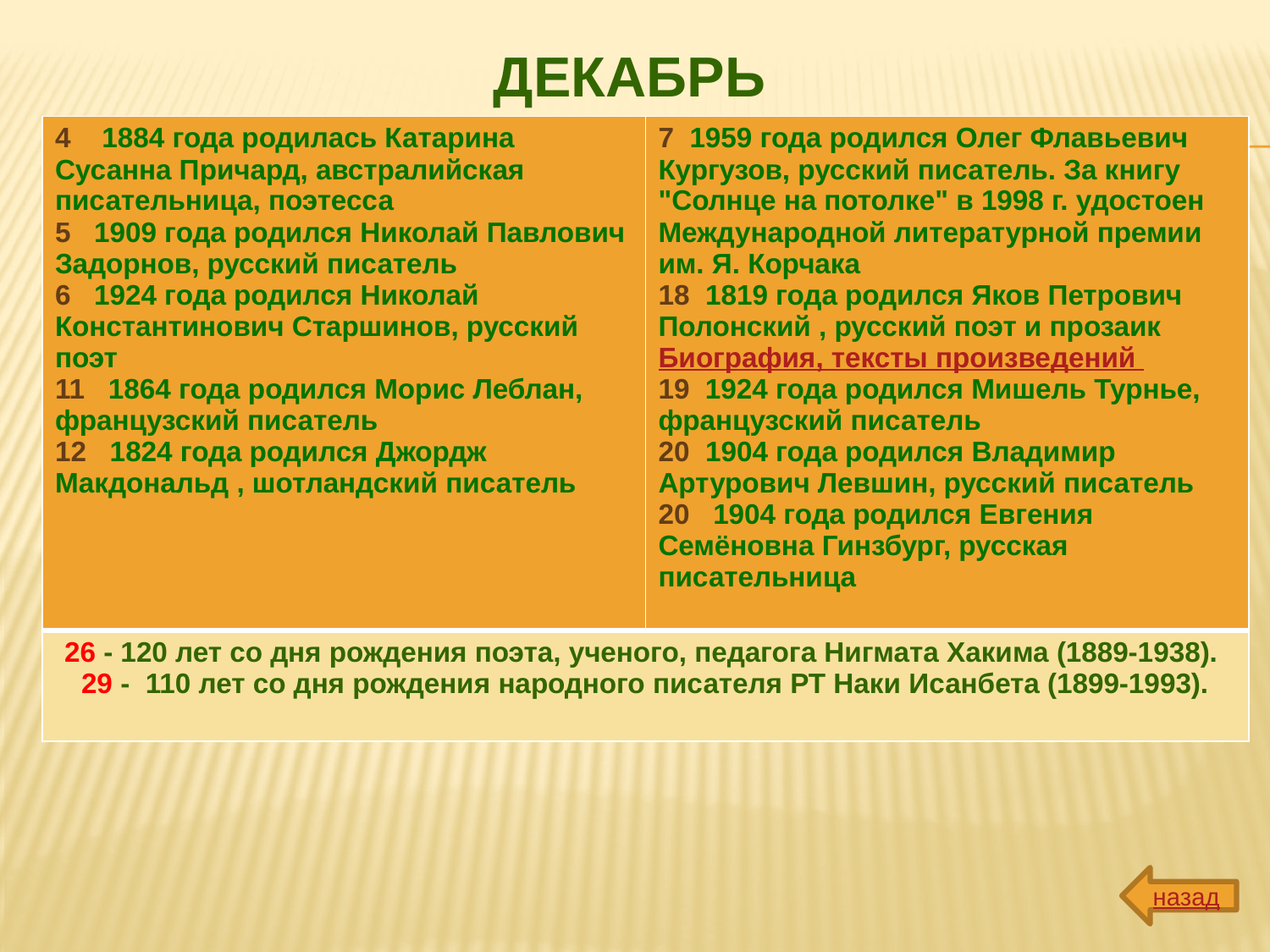

# декабрь
| 4 1884 года родилась Катарина Сусанна Причард, австралийская писательница, поэтесса 5 1909 года родился Николай Павлович Задорнов, русский писатель 6 1924 года родился Николай Константинович Старшинов, русский поэт 11 1864 года родился Морис Леблан, французский писатель 12 1824 года родился Джордж Макдональд , шотландский писатель | 7 1959 года родился Олег Флавьевич Кургузов, русский писатель. За книгу "Солнце на потолке" в 1998 г. удостоен Международной литературной премии им. Я. Корчака 18 1819 года родился Яков Петрович Полонский , русский поэт и прозаик Биография, тексты произведений 19 1924 года родился Мишель Турнье, французский писатель 20 1904 года родился Владимир Артурович Левшин, русский писатель 20 1904 года родился Евгения Семёновна Гинзбург, русская писательница |
| --- | --- |
| 26 - 120 лет со дня рождения поэта, ученого, педагога Нигмата Хакима (1889-1938). 29 - 110 лет со дня рождения народного писателя РТ Наки Исанбета (1899-1993). |  |
назад